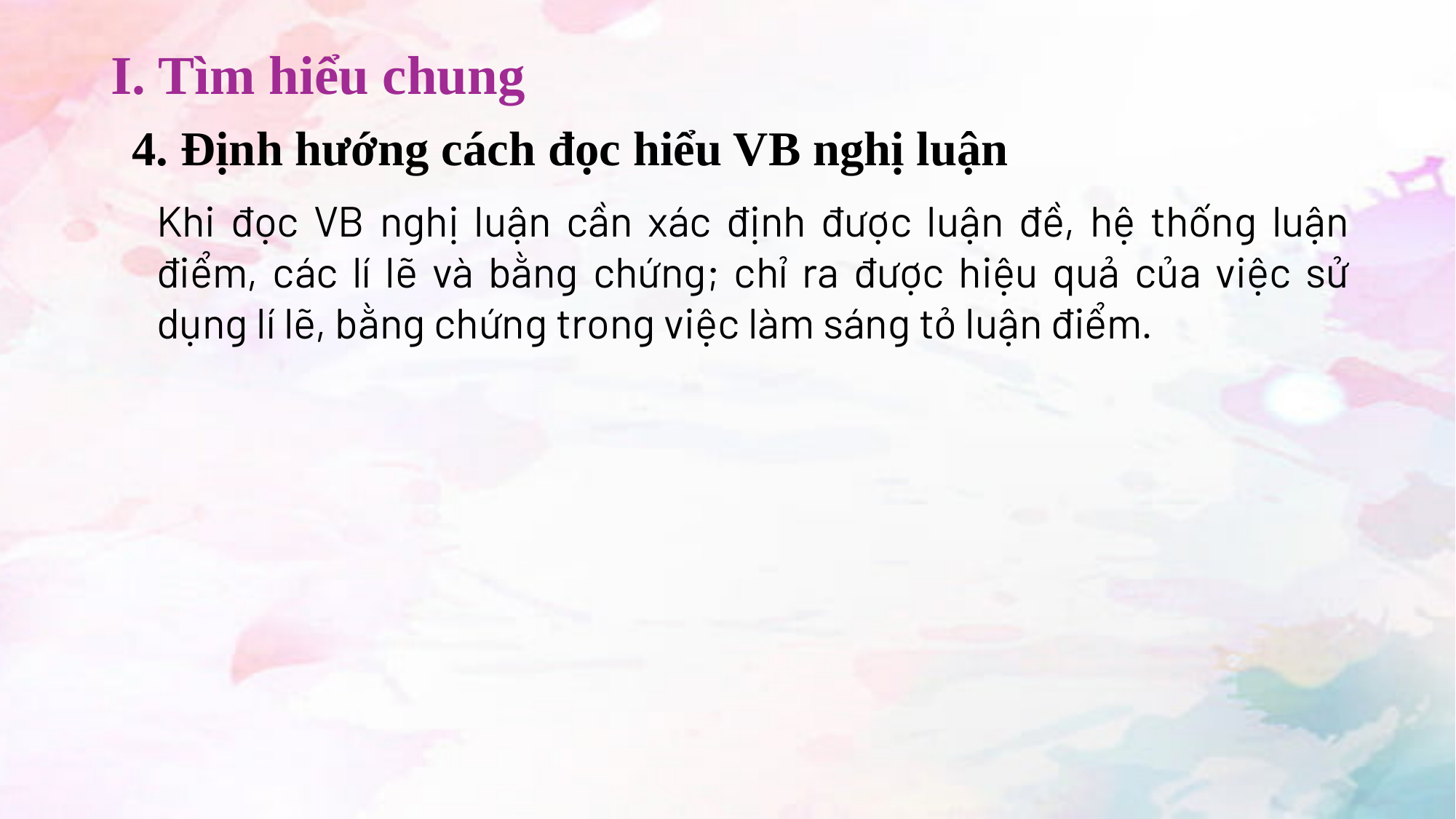

I. Tìm hiểu chung
4. Định hướng cách đọc hiểu VB nghị luận
Khi đọc VB nghị luận cần xác định được luận đề, hệ thống luận điểm, các lí lẽ và bằng chứng; chỉ ra được hiệu quả của việc sử dụng lí lẽ, bằng chứng trong việc làm sáng tỏ luận điểm.